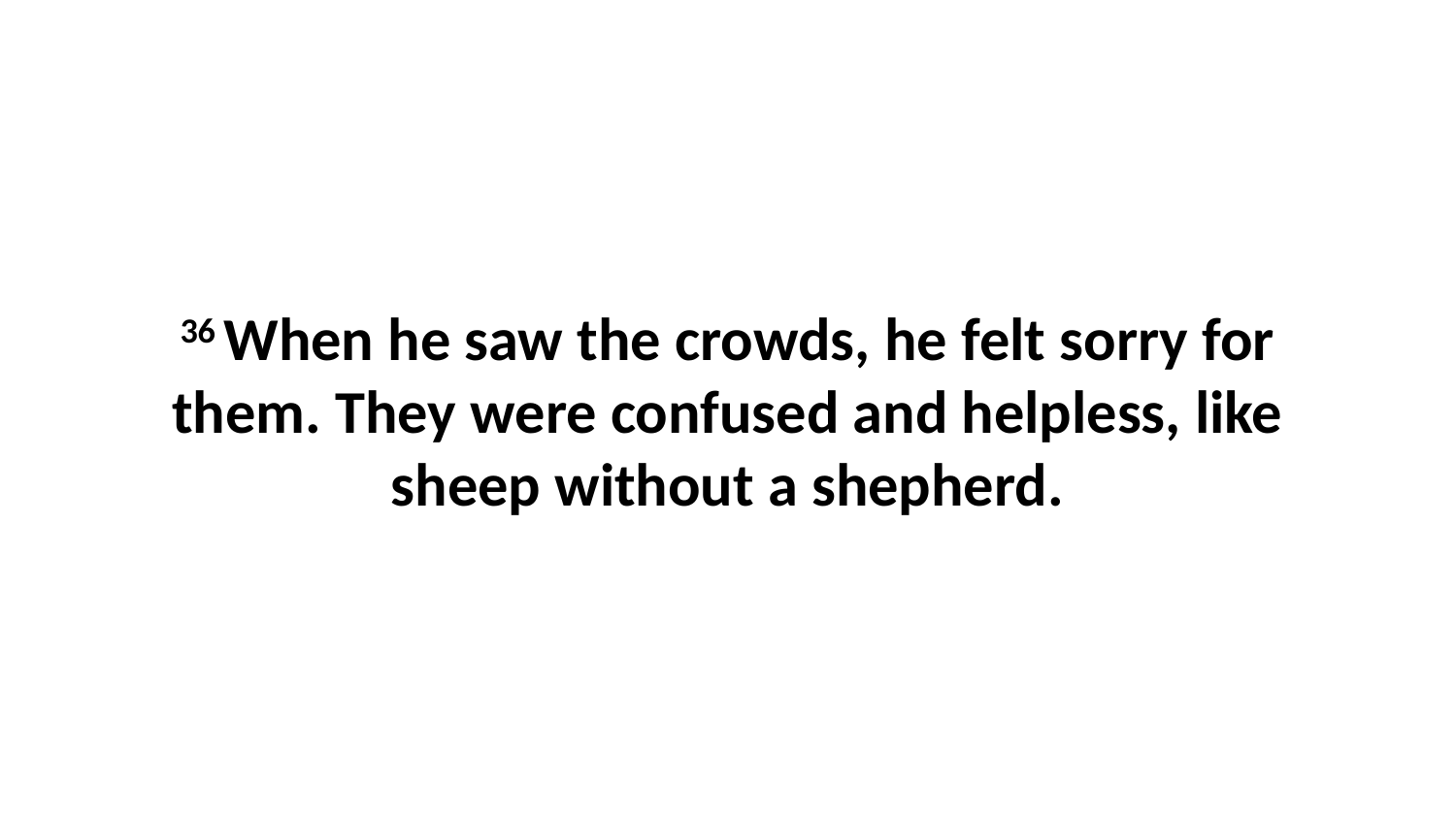

36 When he saw the crowds, he felt sorry for them. They were confused and helpless, like sheep without a shepherd.